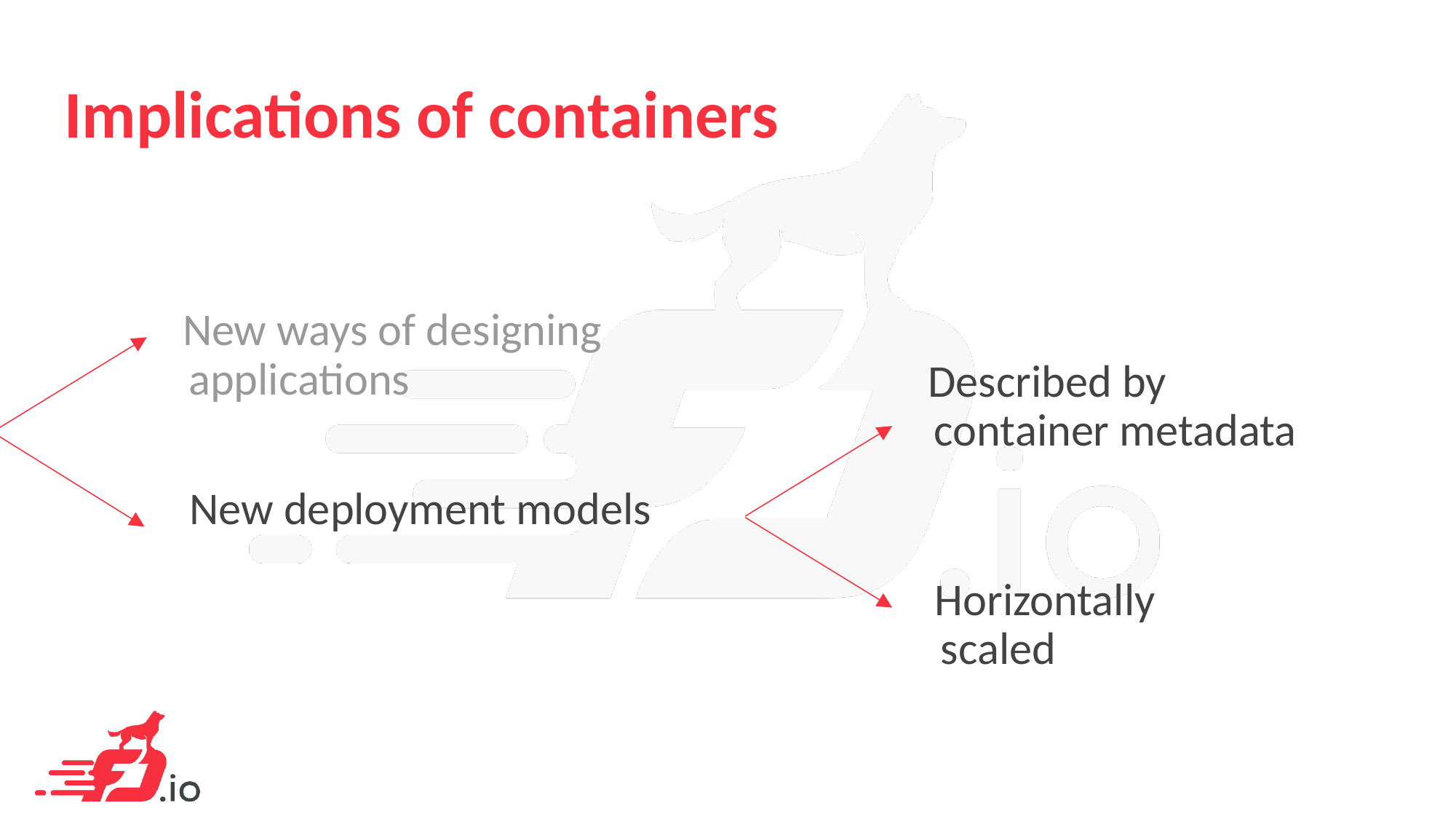

# Implications of containers
New ways of designing applications
Described by container metadata
New deployment models
Horizontally scaled